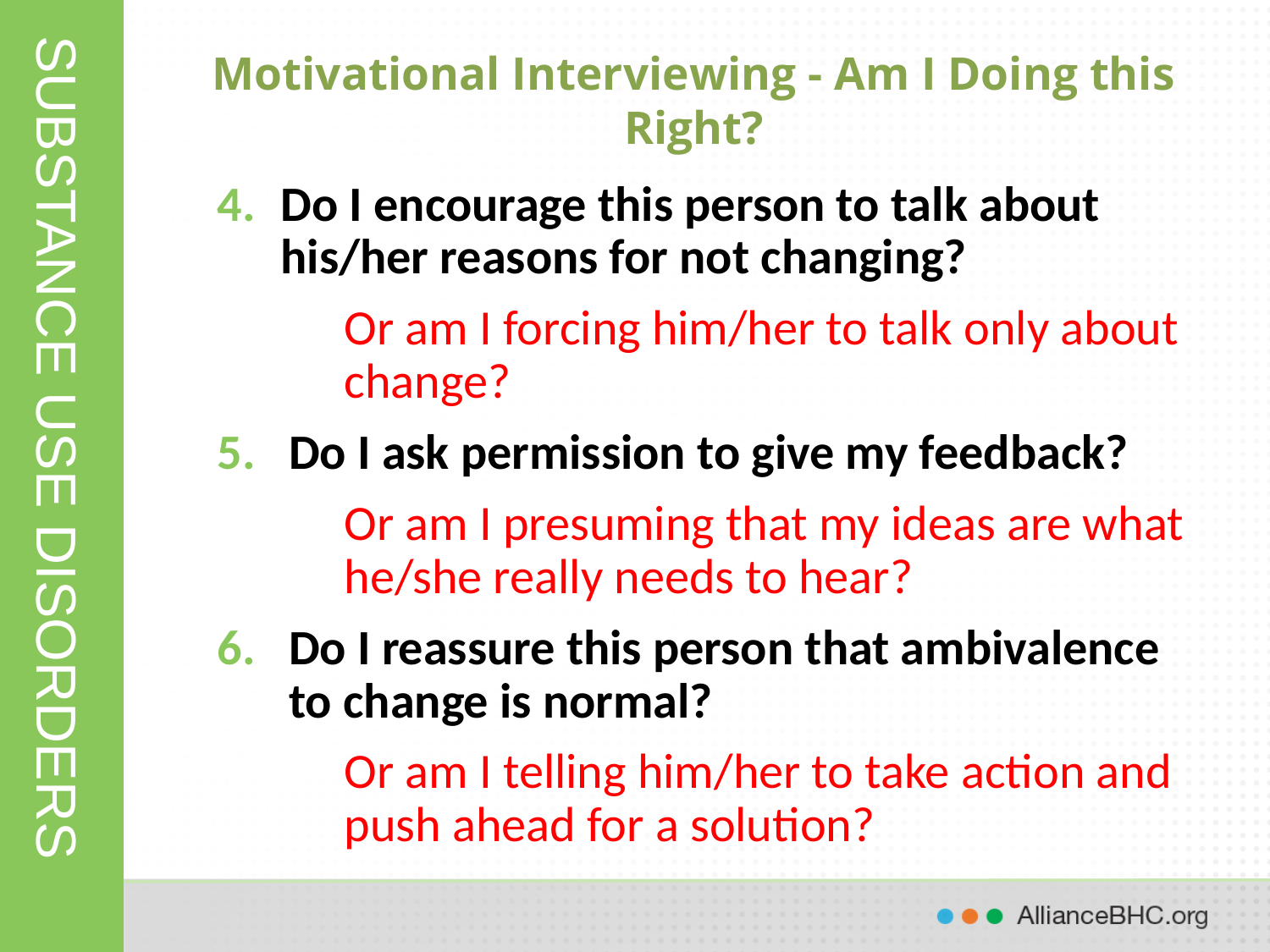

# Motivational Interviewing - Am I Doing this Right?
Do I encourage this person to talk about his/her reasons for not changing?
	Or am I forcing him/her to talk only about 	change?
Do I ask permission to give my feedback?
	Or am I presuming that my ideas are what 	he/she really needs to hear?
Do I reassure this person that ambivalence to change is normal?
	Or am I telling him/her to take action and 	push ahead for a solution?

SUBSTANCE USE DISORDERS